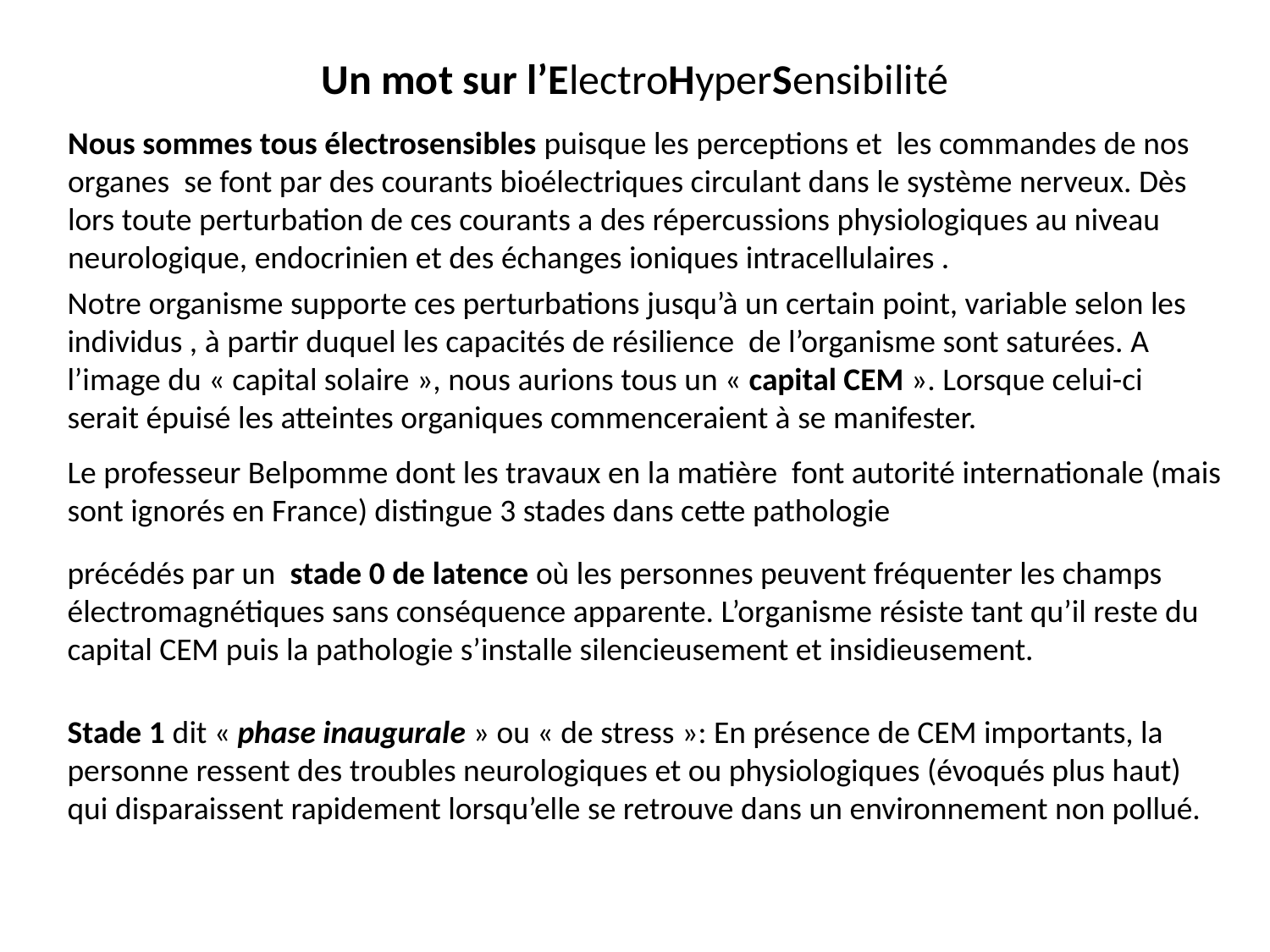

# Un mot sur l’ElectroHyperSensibilité
Nous sommes tous électrosensibles puisque les perceptions et  les commandes de nos organes  se font par des courants bioélectriques circulant dans le système nerveux. Dès lors toute perturbation de ces courants a des répercussions physiologiques au niveau neurologique, endocrinien et des échanges ioniques intracellulaires .
Notre organisme supporte ces perturbations jusqu’à un certain point, variable selon les individus , à partir duquel les capacités de résilience  de l’organisme sont saturées. A l’image du « capital solaire », nous aurions tous un « capital CEM ». Lorsque celui-ci serait épuisé les atteintes organiques commenceraient à se manifester.
Le professeur Belpomme dont les travaux en la matière  font autorité internationale (mais sont ignorés en France) distingue 3 stades dans cette pathologie
précédés par un  stade 0 de latence où les personnes peuvent fréquenter les champs électromagnétiques sans conséquence apparente. L’organisme résiste tant qu’il reste du capital CEM puis la pathologie s’installe silencieusement et insidieusement.
Stade 1 dit « phase inaugurale » ou « de stress »: En présence de CEM importants, la personne ressent des troubles neurologiques et ou physiologiques (évoqués plus haut) qui disparaissent rapidement lorsqu’elle se retrouve dans un environnement non pollué.